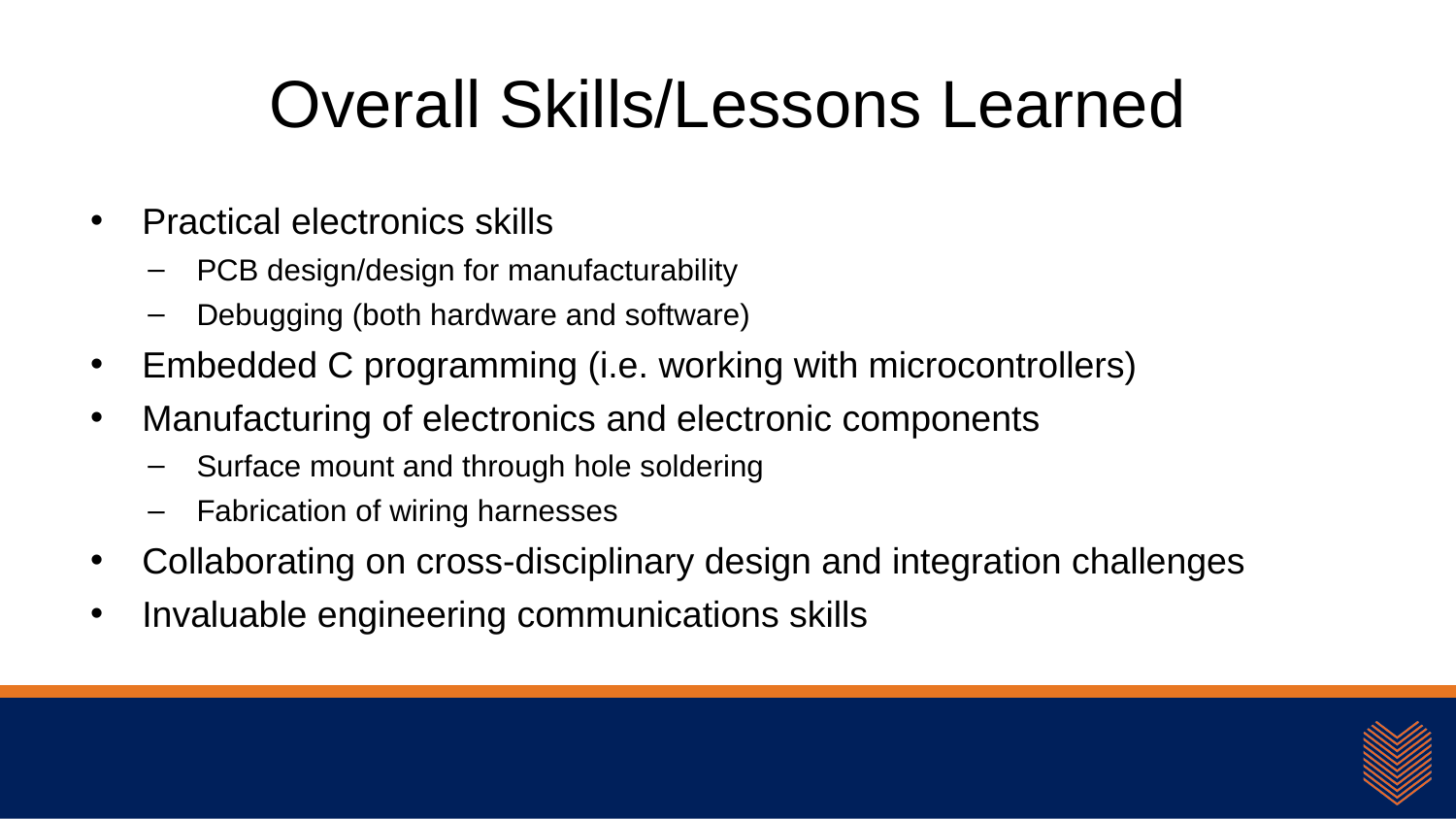

# Overall Skills/Lessons Learned
Practical electronics skills
PCB design/design for manufacturability
Debugging (both hardware and software)
Embedded C programming (i.e. working with microcontrollers)
Manufacturing of electronics and electronic components
Surface mount and through hole soldering
Fabrication of wiring harnesses
Collaborating on cross-disciplinary design and integration challenges
Invaluable engineering communications skills